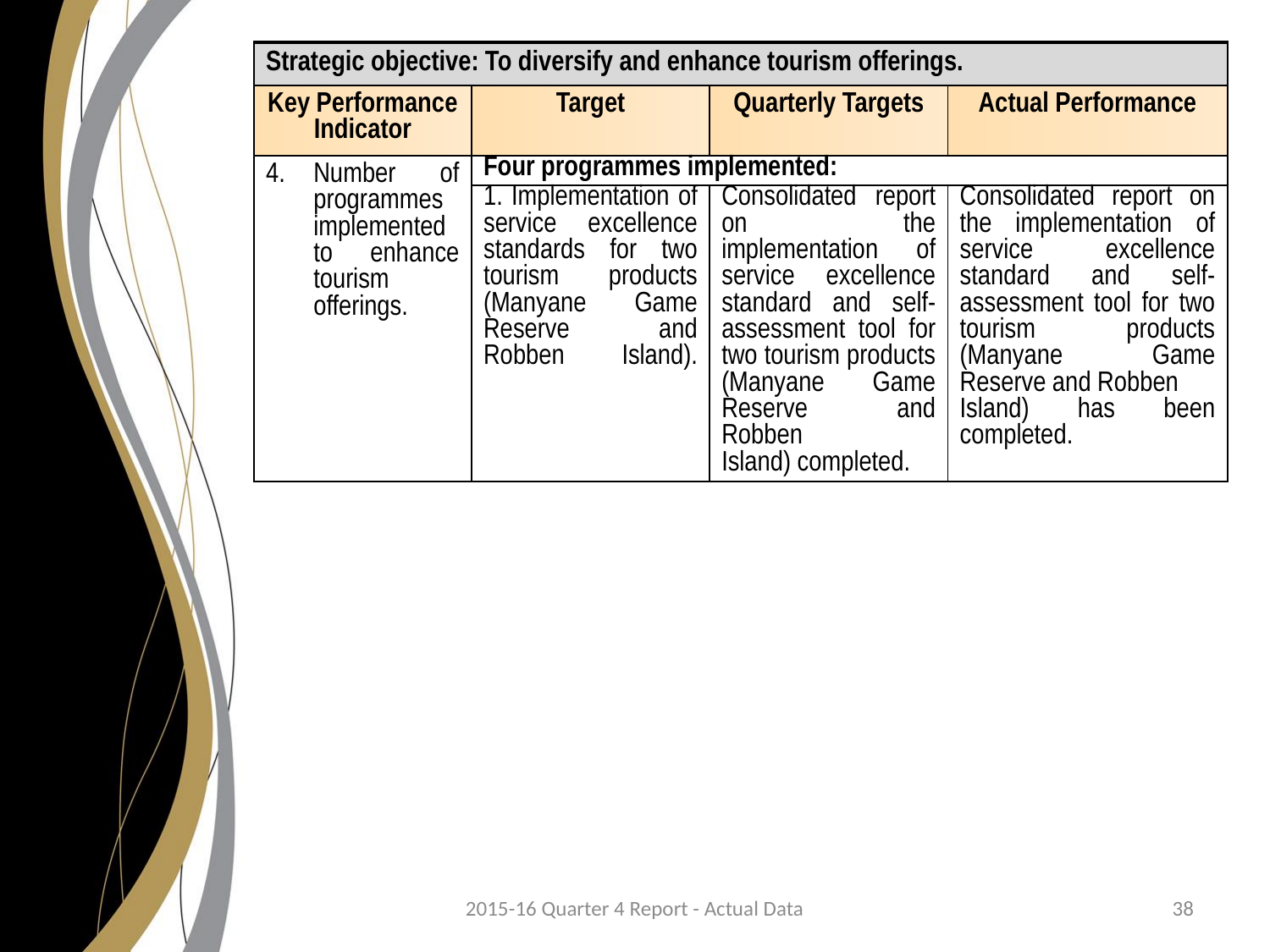

| Strategic objective: To diversify and enhance tourism offerings. |  |  |  |
| --- | --- | --- | --- |
| Key Performance Indicator | Target | Quarterly Targets | Actual Performance |
| Number of programmes implemented to enhance tourism offerings. | Four programmes implemented: |  |  |
|  | 1. Implementation of service excellence standards for two tourism products (Manyane Game Reserve and Robben Island). | Consolidated report on the implementation of service excellence standard and self-assessment tool for two tourism products (Manyane Game Reserve and Robben Island) completed. | Consolidated report on the implementation of service excellence standard and self-assessment tool for two tourism products (Manyane Game Reserve and Robben Island) has been completed. |
2015-16 Quarter 4 Report - Actual Data
38